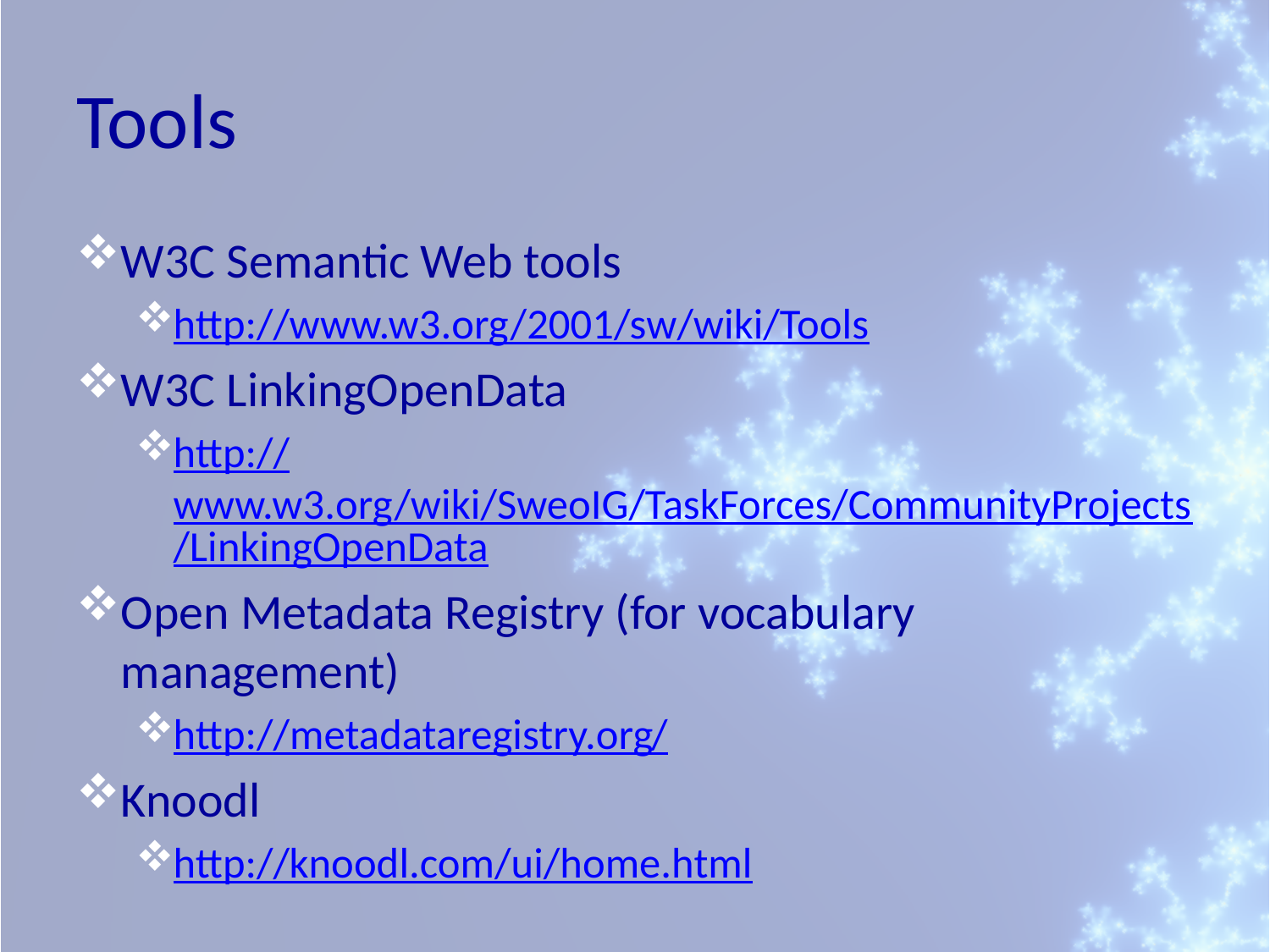

# Tools
W3C Semantic Web tools
http://www.w3.org/2001/sw/wiki/Tools
W3C LinkingOpenData
http://www.w3.org/wiki/SweoIG/TaskForces/CommunityProjects/LinkingOpenData
Open Metadata Registry (for vocabulary management)
http://metadataregistry.org/
Knoodl
http://knoodl.com/ui/home.html